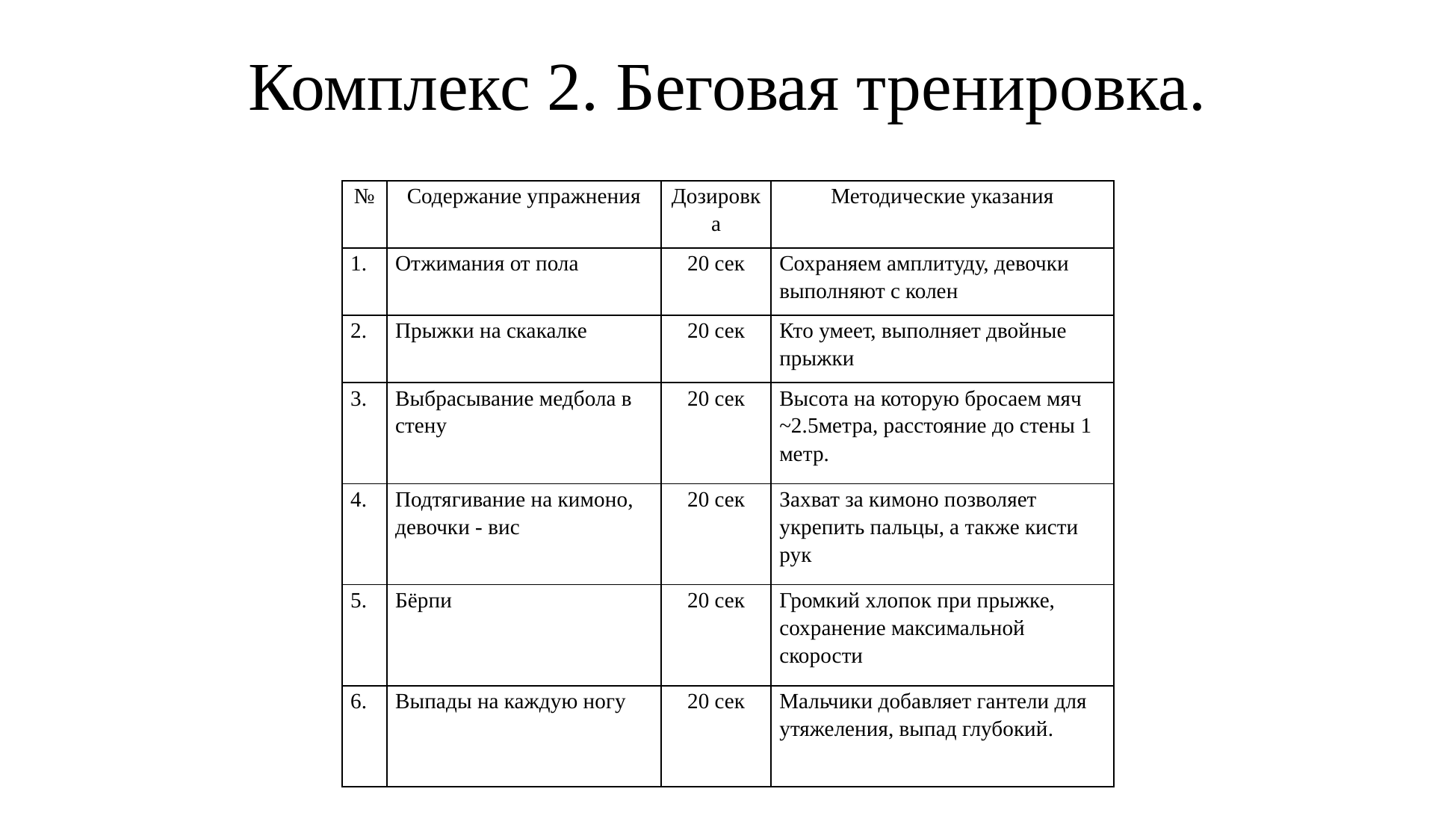

# Комплекс 2. Беговая тренировка.
| № | Содержание упражнения | Дозировка | Методические указания |
| --- | --- | --- | --- |
| 1. | Отжимания от пола | 20 сек | Сохраняем амплитуду, девочки выполняют с колен |
| 2. | Прыжки на скакалке | 20 сек | Кто умеет, выполняет двойные прыжки |
| 3. | Выбрасывание медбола в стену | 20 сек | Высота на которую бросаем мяч ~2.5метра, расстояние до стены 1 метр. |
| 4. | Подтягивание на кимоно, девочки - вис | 20 сек | Захват за кимоно позволяет укрепить пальцы, а также кисти рук |
| 5. | Бёрпи | 20 сек | Громкий хлопок при прыжке, сохранение максимальной скорости |
| 6. | Выпады на каждую ногу | 20 сек | Мальчики добавляет гантели для утяжеления, выпад глубокий. |